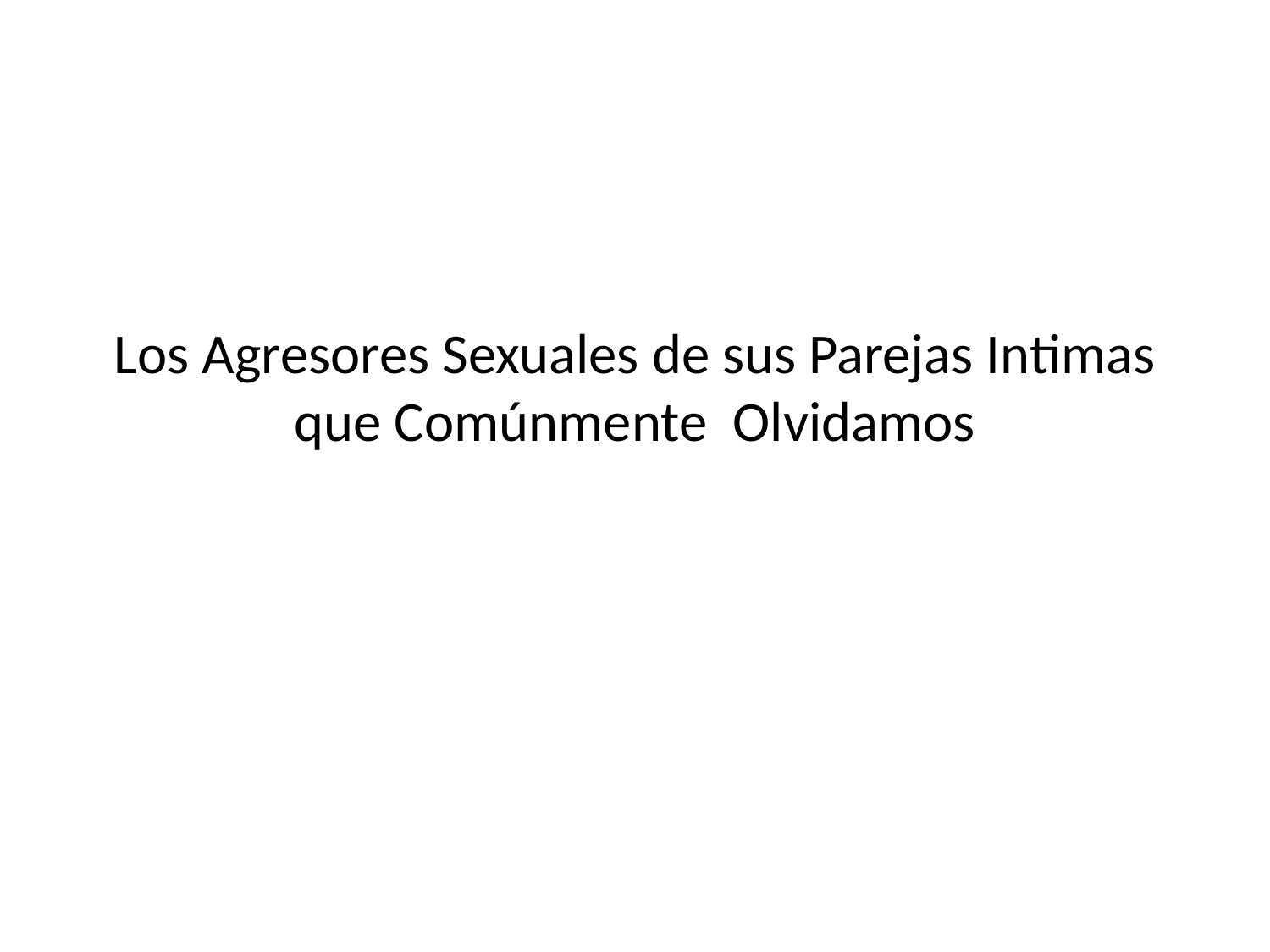

Los Agresores Sexuales de sus Parejas Intimas que Comúnmente  Olvidamos